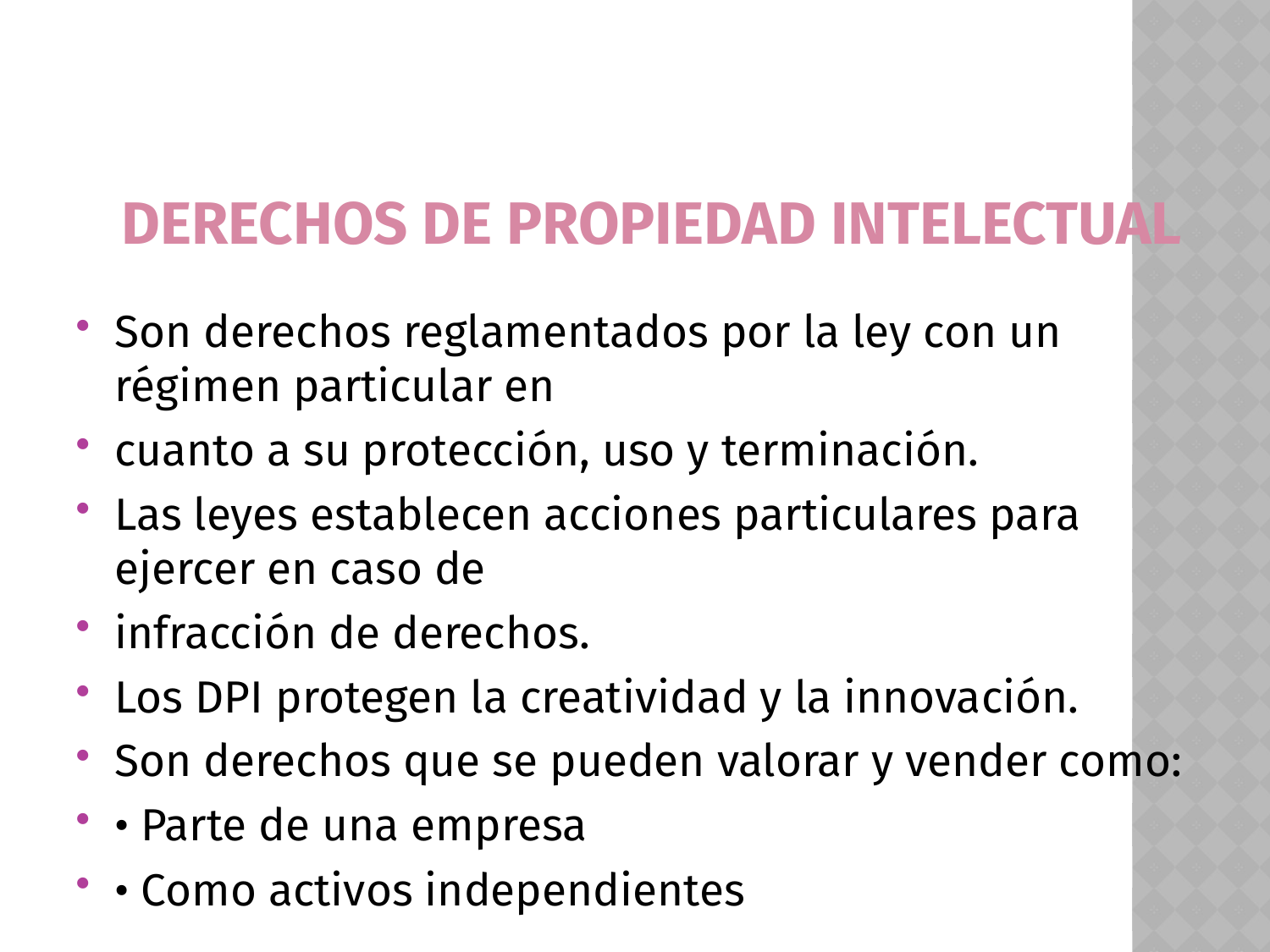

# DERECHOS DE PROPIEDAD INTELECTUAL
Son derechos reglamentados por la ley con un régimen particular en
cuanto a su protección, uso y terminación.
Las leyes establecen acciones particulares para ejercer en caso de
infracción de derechos.
Los DPI protegen la creatividad y la innovación.
Son derechos que se pueden valorar y vender como:
• Parte de una empresa
• Como activos independientes